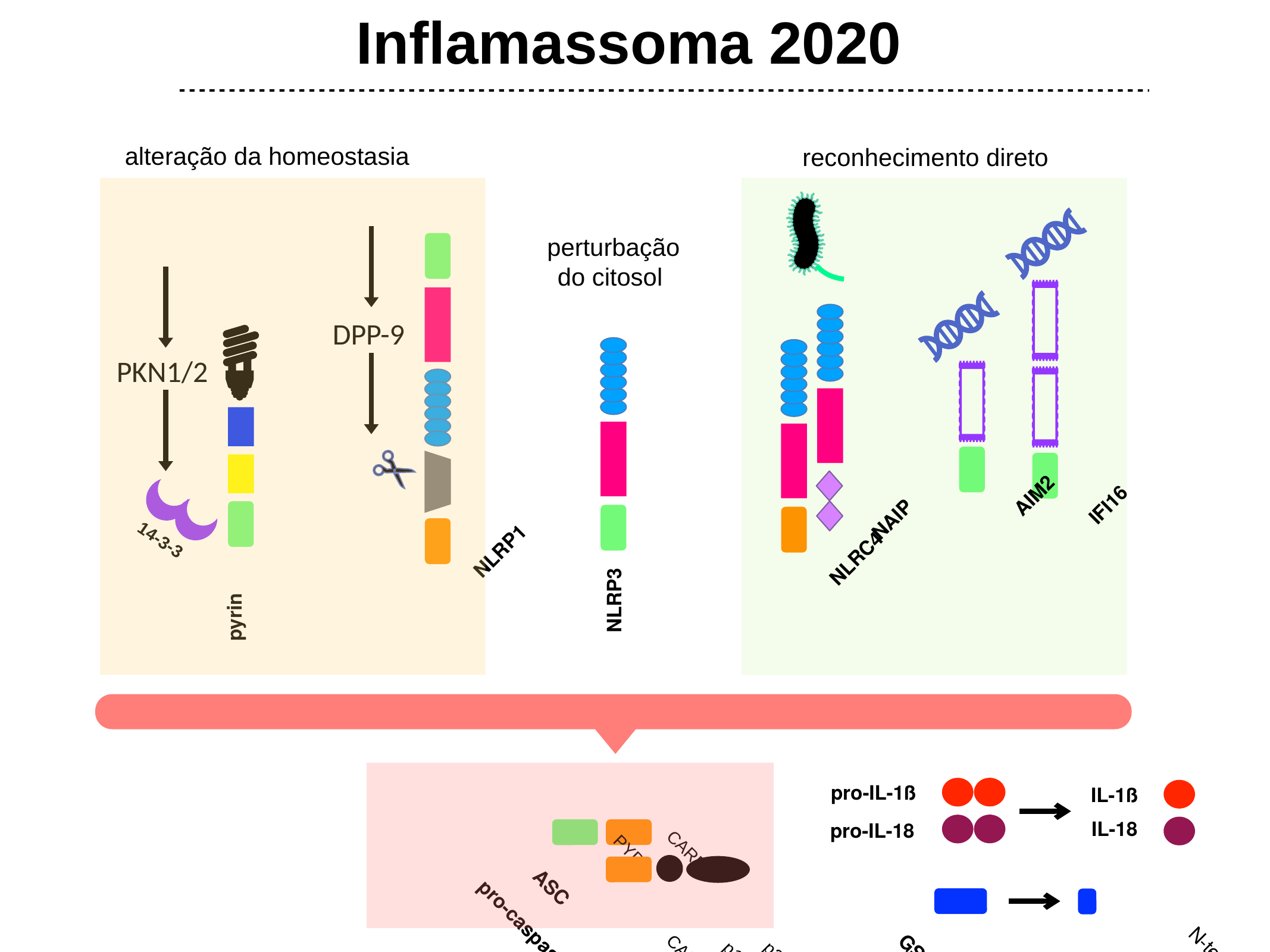

Inflamassoma 2020

alteração da homeostasia
reconhecimento direto

perturbação do citosol

NLRP1

IFI16

NAIP

DPP-9
NLRC4

PKN1/2

AIM2

pyrin

14-3-3
NLRP3

PYD
CARD

ASC

CARD
p10
p20
pro-caspase-1
pro-IL-1ß
IL-1ß

IL-18

pro-IL-18

N-terminal
GSDMD